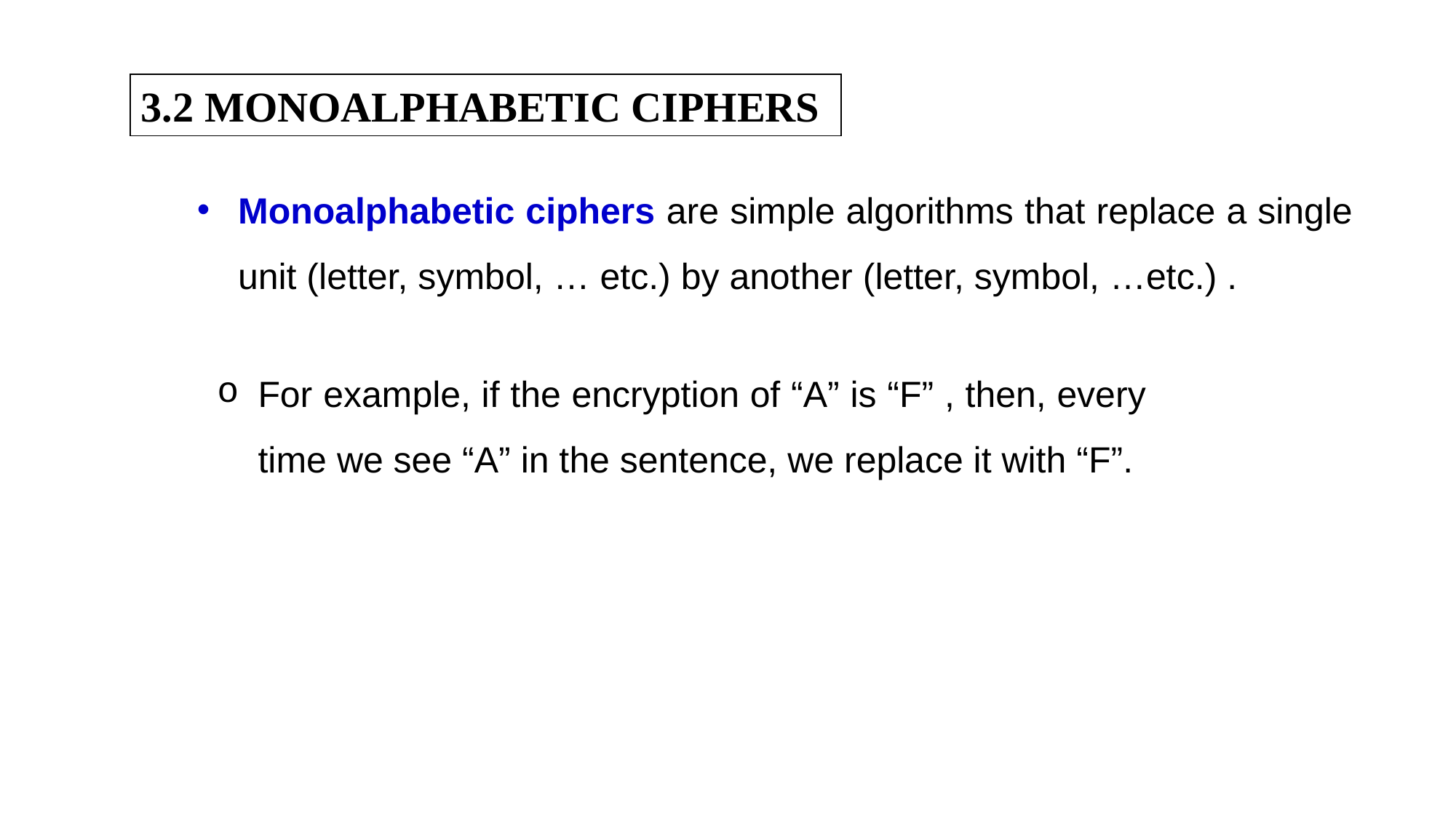

3.2 MONOALPHABETIC CIPHERS
Monoalphabetic ciphers are simple algorithms that replace a single unit (letter, symbol, … etc.) by another (letter, symbol, …etc.) .
For example, if the encryption of “A” is “F” , then, every time we see “A” in the sentence, we replace it with “F”.